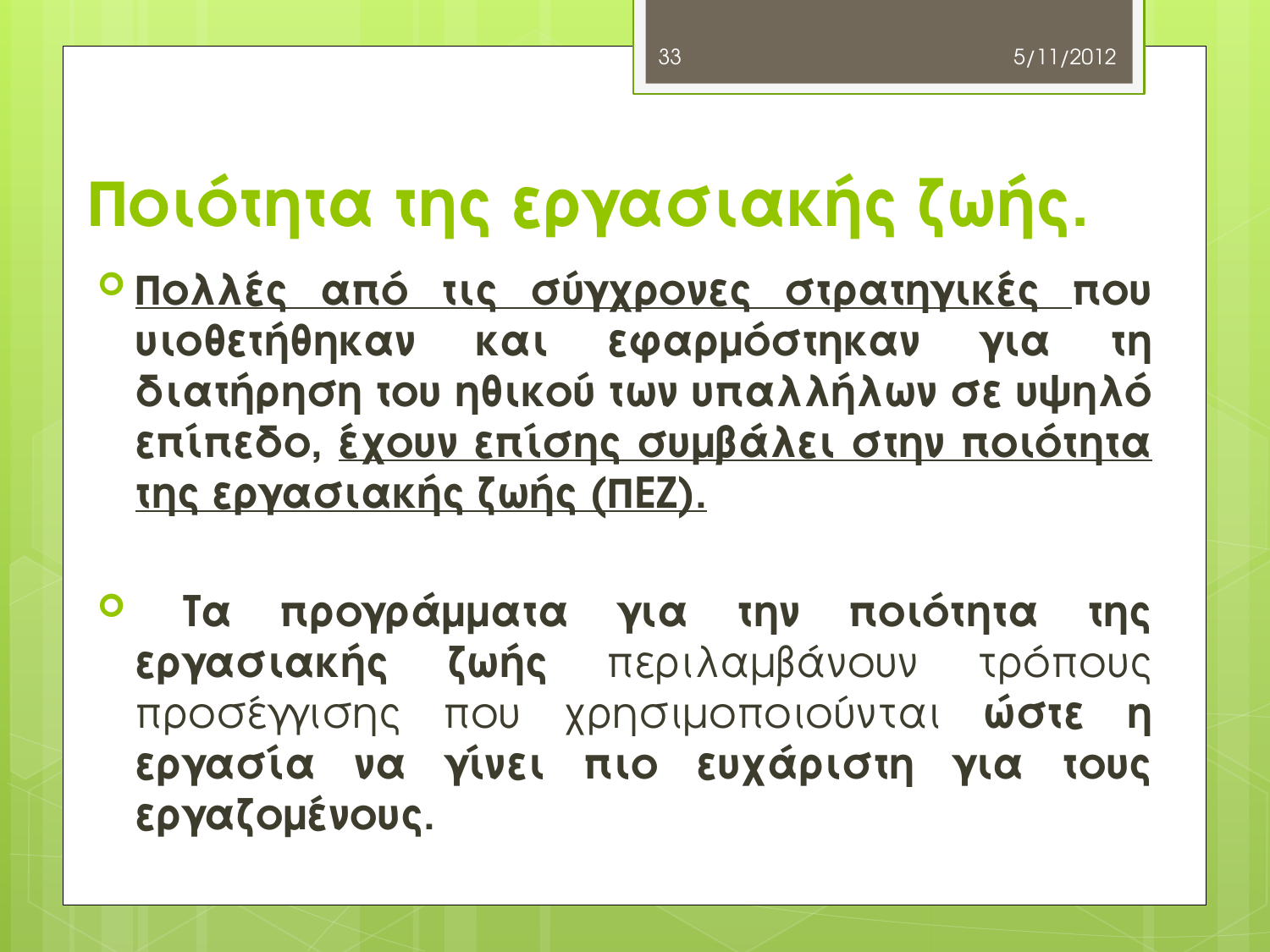

33
5/11/2012
# Ποιότητα της εργασιακής ζωής.
Πολλές από τις σύγχρονες στρατηγικές που υιοθετήθηκαν και εφαρμόστηκαν για τη διατήρηση του ηθικού των υπαλλήλων σε υψηλό επίπεδο, έχουν επίσης συμβάλει στην ποιότητα της εργασιακής ζωής (ΠΕΖ).

 Τα προγράμματα για την ποιότητα της εργασιακής ζωής περιλαμβάνουν τρόπους προσέγγισης που χρησιμοποιούνται ώστε η εργασία να γίνει πιο ευχάριστη για τους εργαζομένους.